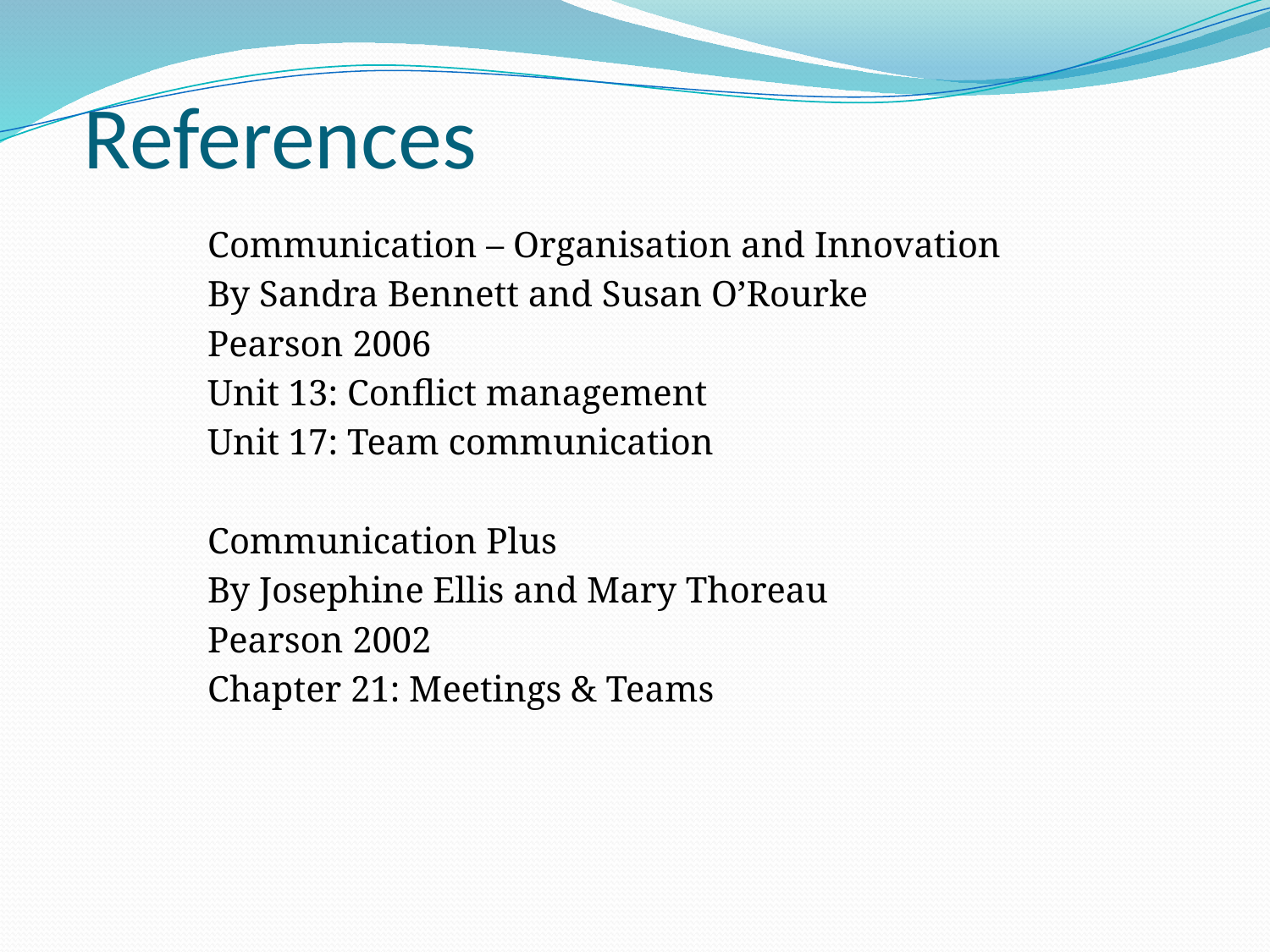

# References
Communication – Organisation and Innovation
By Sandra Bennett and Susan O’Rourke
Pearson 2006
Unit 13: Conflict management
Unit 17: Team communication

Communication Plus
By Josephine Ellis and Mary Thoreau
Pearson 2002
Chapter 21: Meetings & Teams